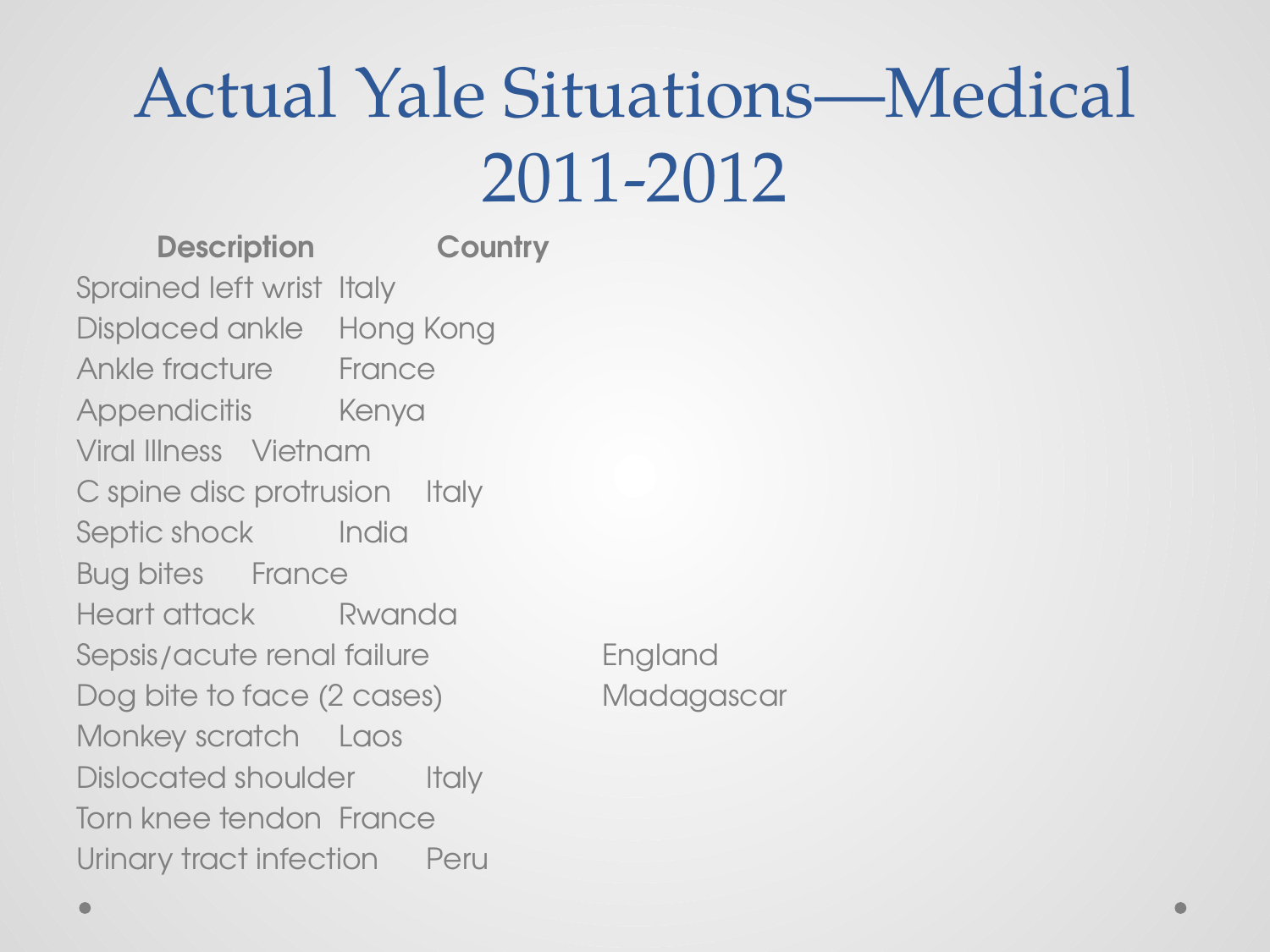

# Actual Yale Situations—Medical 2011-2012
          Description			            Country
Sprained left wrist				Italy
Displaced ankle				Hong Kong
Ankle fracture					France
Appendicitis					Kenya
Viral Illness					Vietnam
C spine disc protrusion				Italy
Septic shock					India
Bug bites					France
Heart attack					Rwanda
Sepsis/acute renal failure			England
Dog bite to face (2 cases)			Madagascar
Monkey scratch				Laos
Dislocated shoulder				Italy
Torn knee tendon				France
Urinary tract infection				Peru